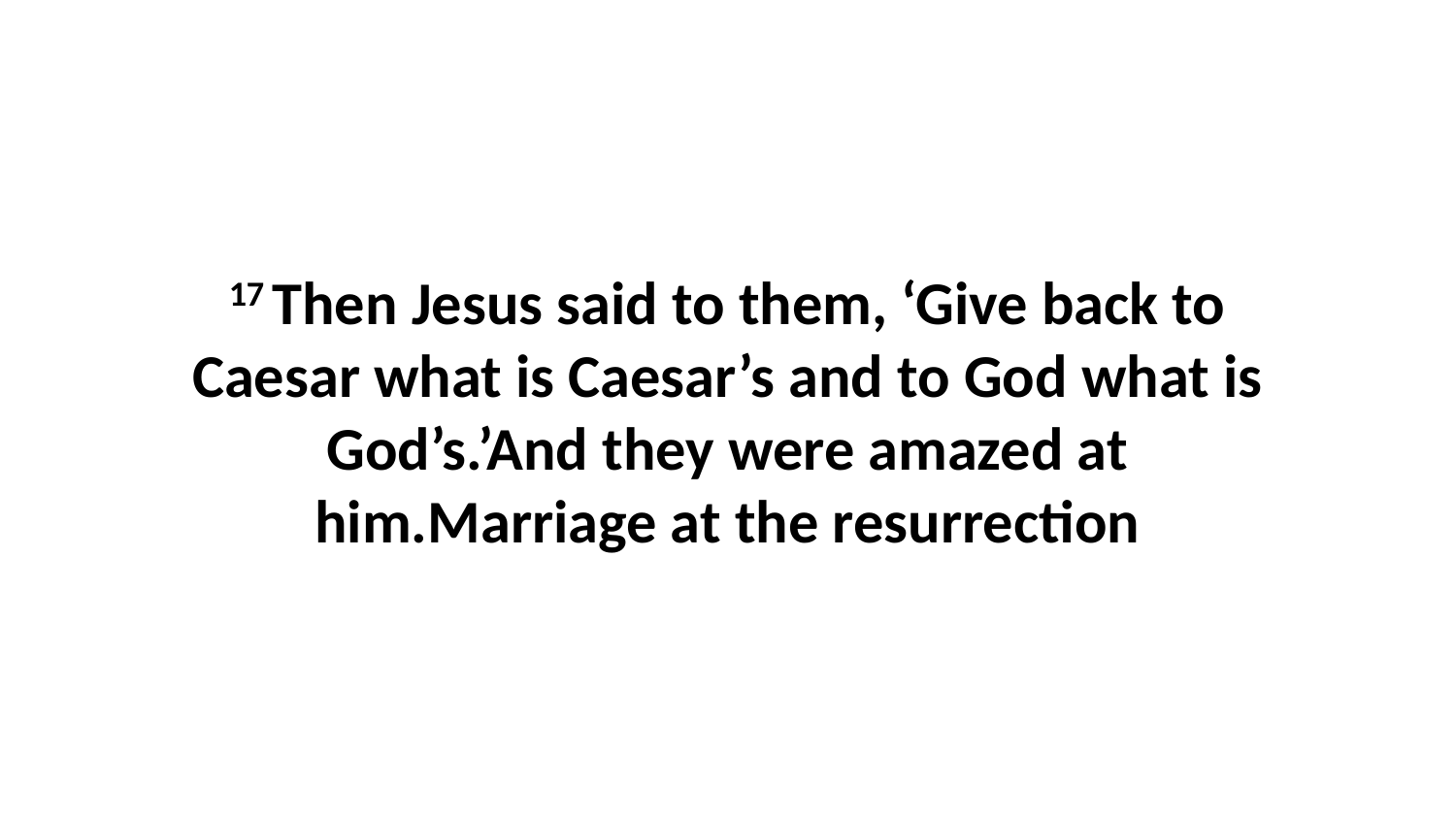

17 Then Jesus said to them, ‘Give back to Caesar what is Caesar’s and to God what is God’s.’And they were amazed at him.Marriage at the resurrection